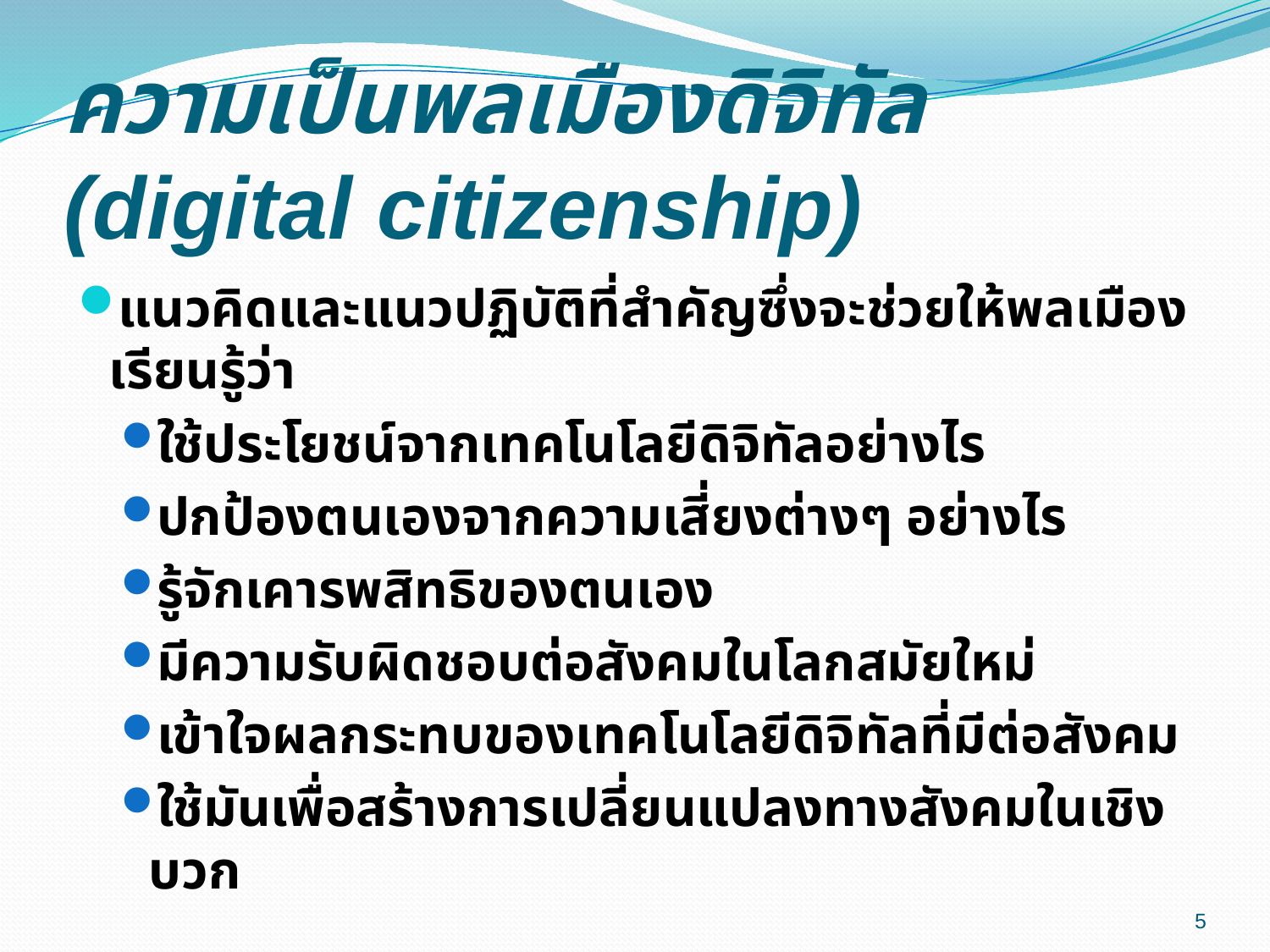

# ความเป็นพลเมืองดิจิทัล (digital citizenship)
แนวคิดและแนวปฏิบัติที่สำคัญซึ่งจะช่วยให้พลเมืองเรียนรู้ว่า
ใช้ประโยชน์จากเทคโนโลยีดิจิทัลอย่างไร
ปกป้องตนเองจากความเสี่ยงต่างๆ อย่างไร
รู้จักเคารพสิทธิของตนเอง
มีความรับผิดชอบต่อสังคมในโลกสมัยใหม่
เข้าใจผลกระทบของเทคโนโลยีดิจิทัลที่มีต่อสังคม
ใช้มันเพื่อสร้างการเปลี่ยนแปลงทางสังคมในเชิงบวก
5